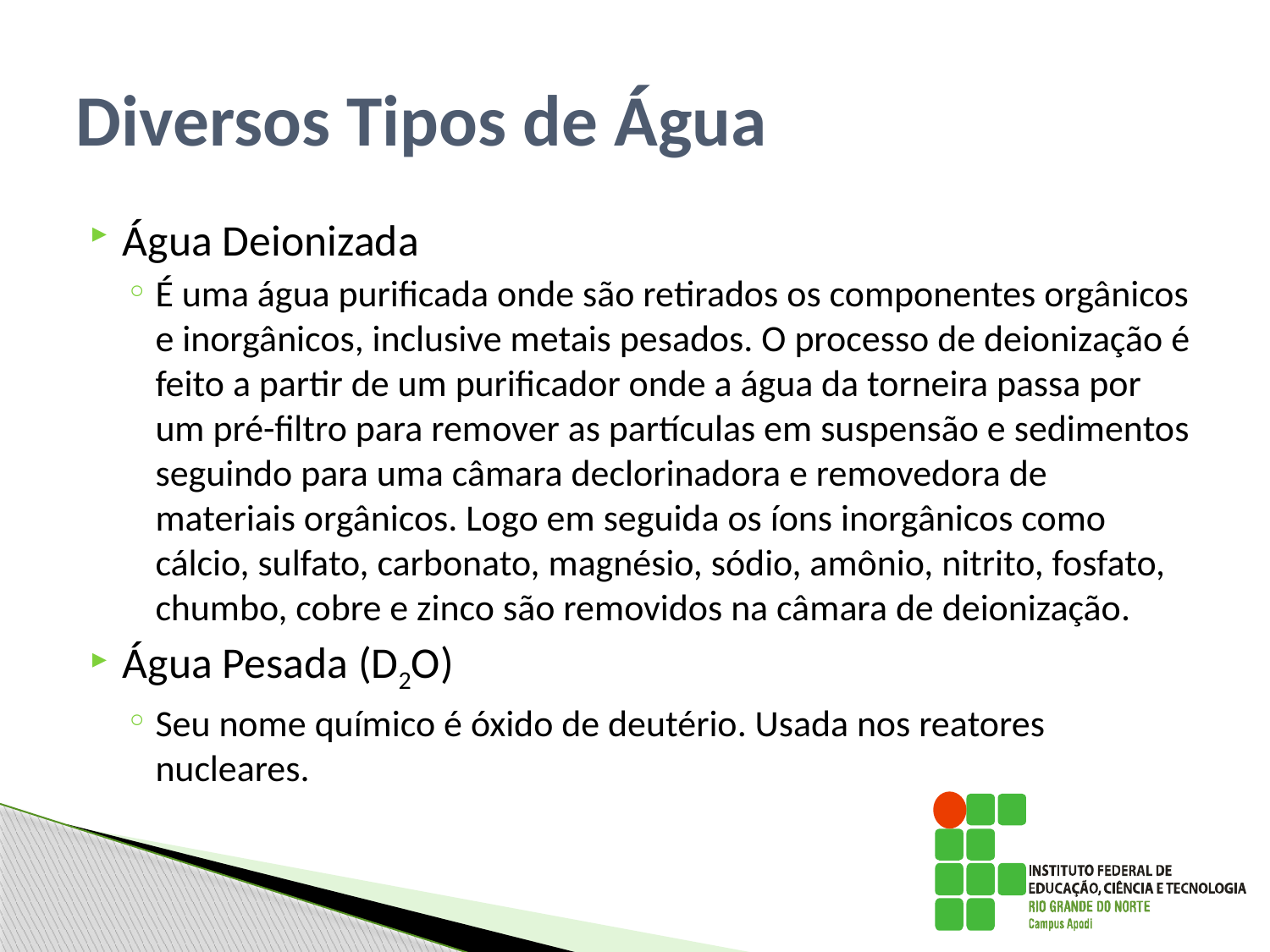

# Diversos Tipos de Água
Água Deionizada
É uma água purificada onde são retirados os componentes orgânicos e inorgânicos, inclusive metais pesados. O processo de deionização é feito a partir de um purificador onde a água da torneira passa por um pré-filtro para remover as partículas em suspensão e sedimentos seguindo para uma câmara declorinadora e removedora de materiais orgânicos. Logo em seguida os íons inorgânicos como cálcio, sulfato, carbonato, magnésio, sódio, amônio, nitrito, fosfato, chumbo, cobre e zinco são removidos na câmara de deionização.
Água Pesada (D2O)
Seu nome químico é óxido de deutério. Usada nos reatores nucleares.